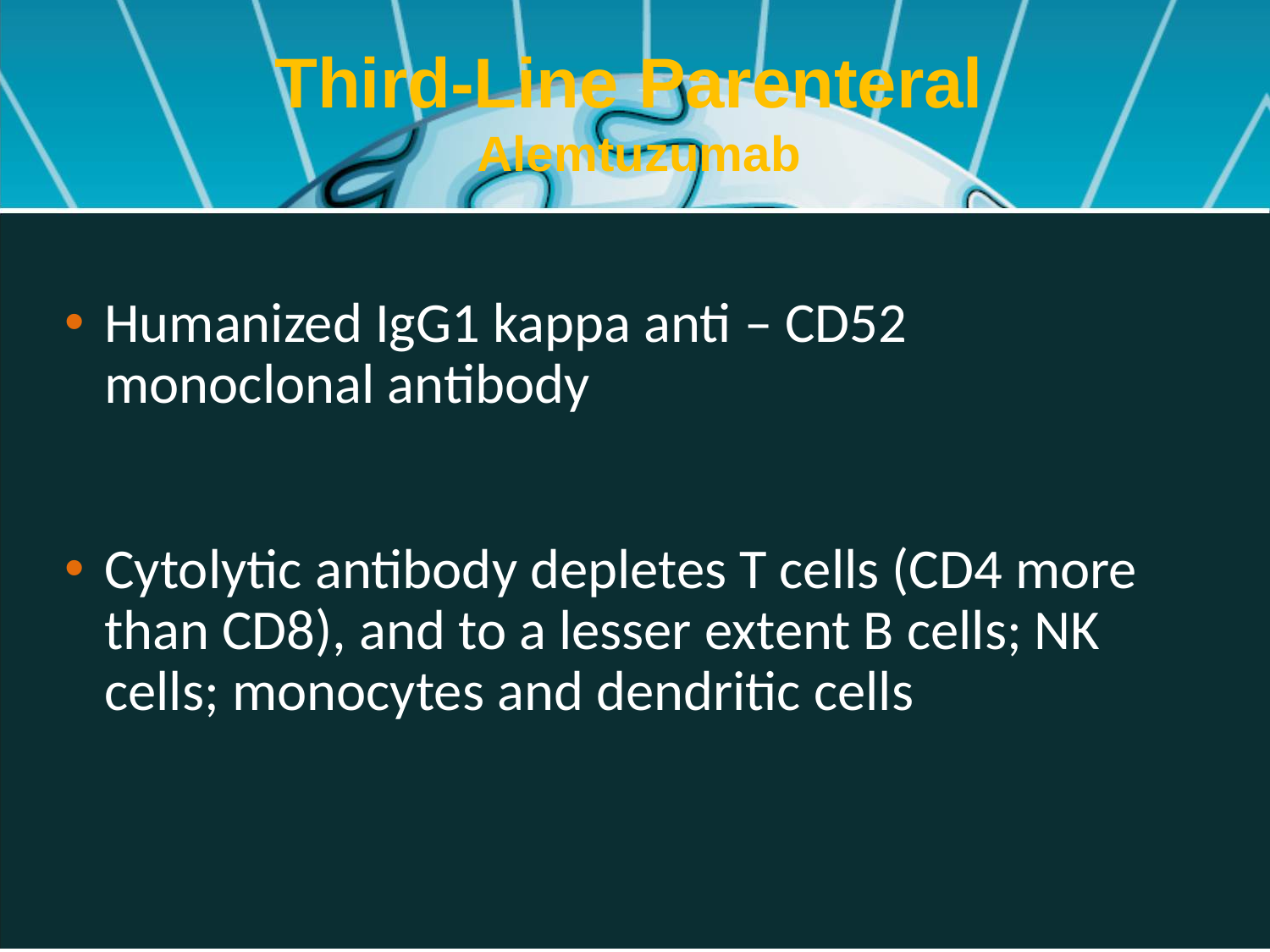

Third-Line Parenteral
Alemtuzumab

Humanized IgG1 kappa anti – CD52 monoclonal antibody

Cytolytic antibody depletes T cells (CD4 more than CD8), and to a lesser extent B cells; NK cells; monocytes and dendritic cells